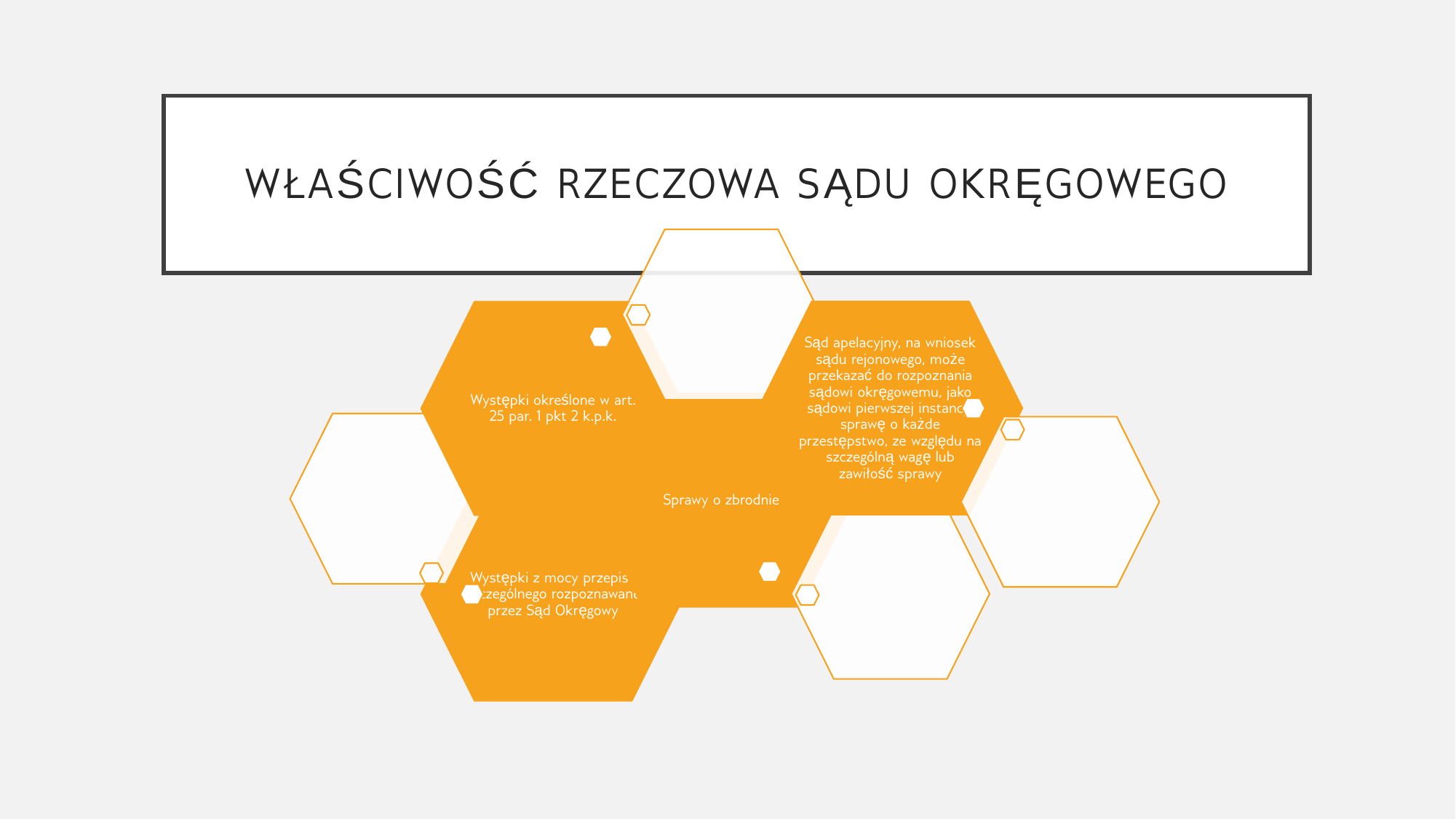

# Właściwość rzeczowa Sądu Okręgowego
Występki z mocy przepisu szczególnego rozpoznawane przez Sąd Okręgowy
Sprawy o zbrodnie
Występki określone w art. 25 par. 1 pkt 2 k.p.k.
Sąd apelacyjny, na wniosek sądu rejonowego, może przekazać do rozpoznania sądowi okręgowemu, jako sądowi pierwszej instancji, sprawę o każde przestępstwo, ze względu na szczególną wagę lub zawiłość sprawy